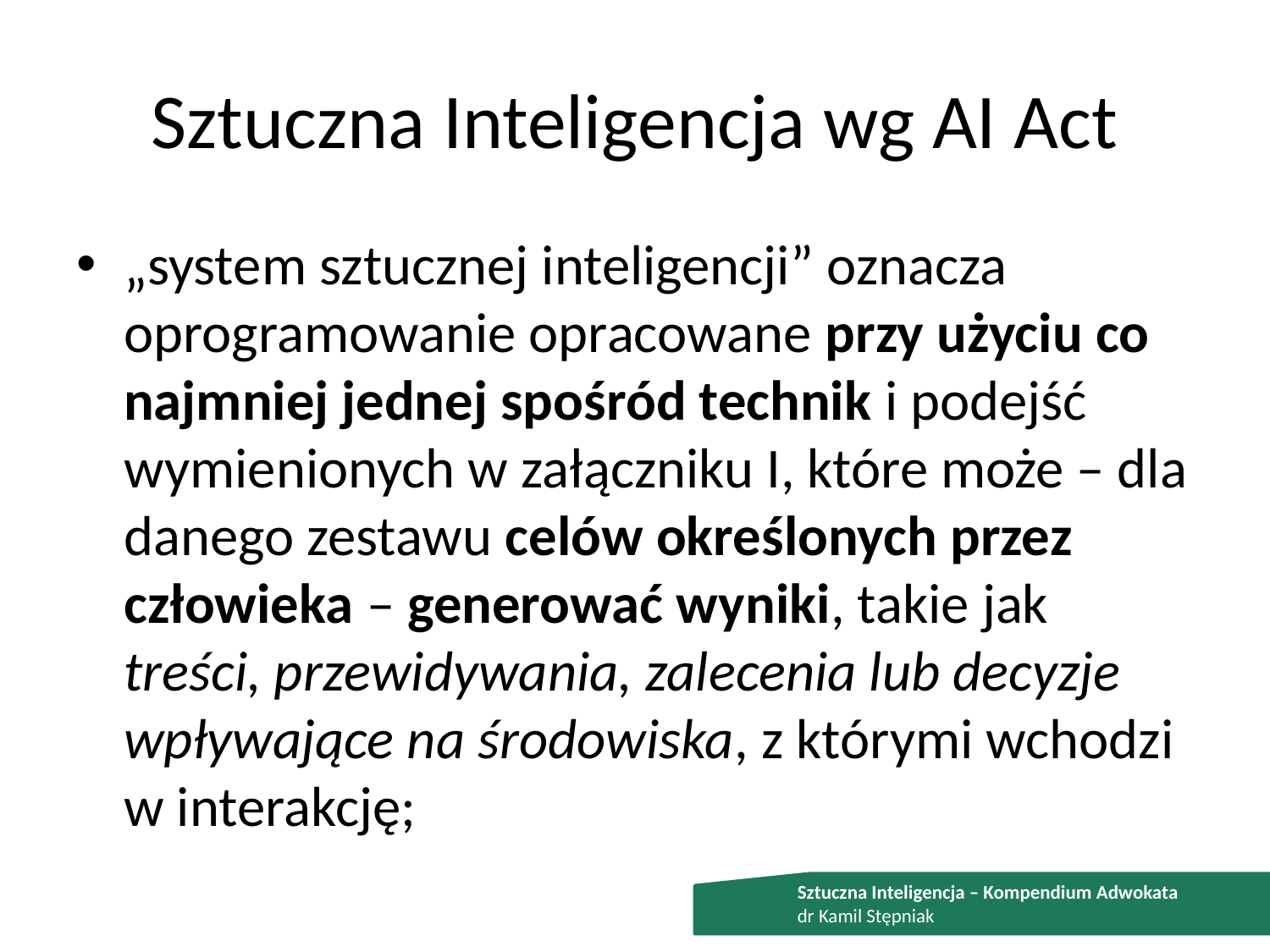

# Sztuczna Inteligencja wg AI Act
„system sztucznej inteligencji” oznacza oprogramowanie opracowane przy użyciu co najmniej jednej spośród technik i podejść wymienionych w załączniku I, które może – dla danego zestawu celów określonych przez człowieka – generować wyniki, takie jak treści, przewidywania, zalecenia lub decyzje wpływające na środowiska, z którymi wchodzi w interakcję;

Sztuczna Inteligencja – Kompendium Adwokata
dr Kamil Stępniak